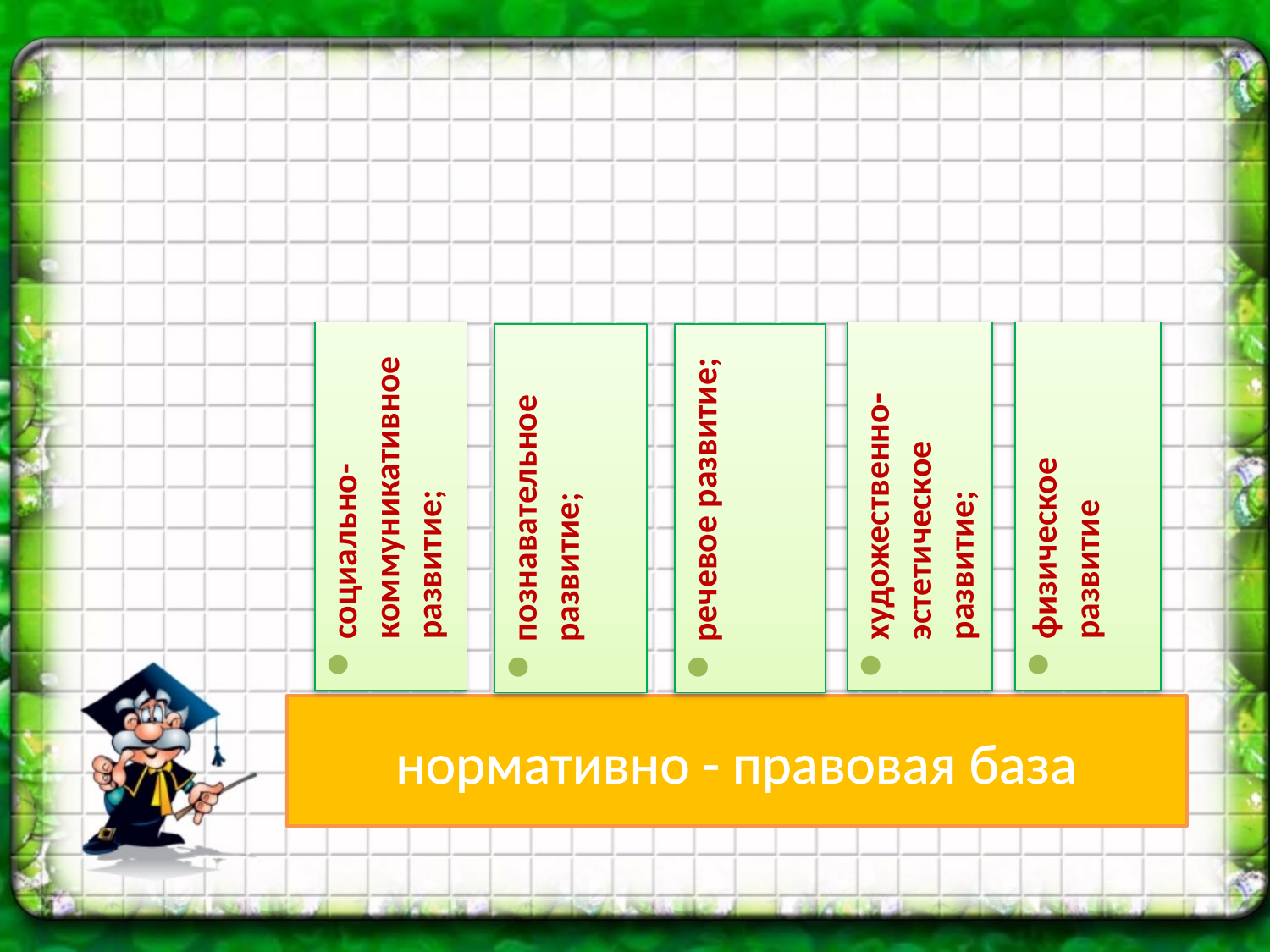

социально-коммуникативное развитие;
физическое развитие
художественно-эстетическое развитие;
познавательное развитие;
речевое развитие;
нормативно - правовая база